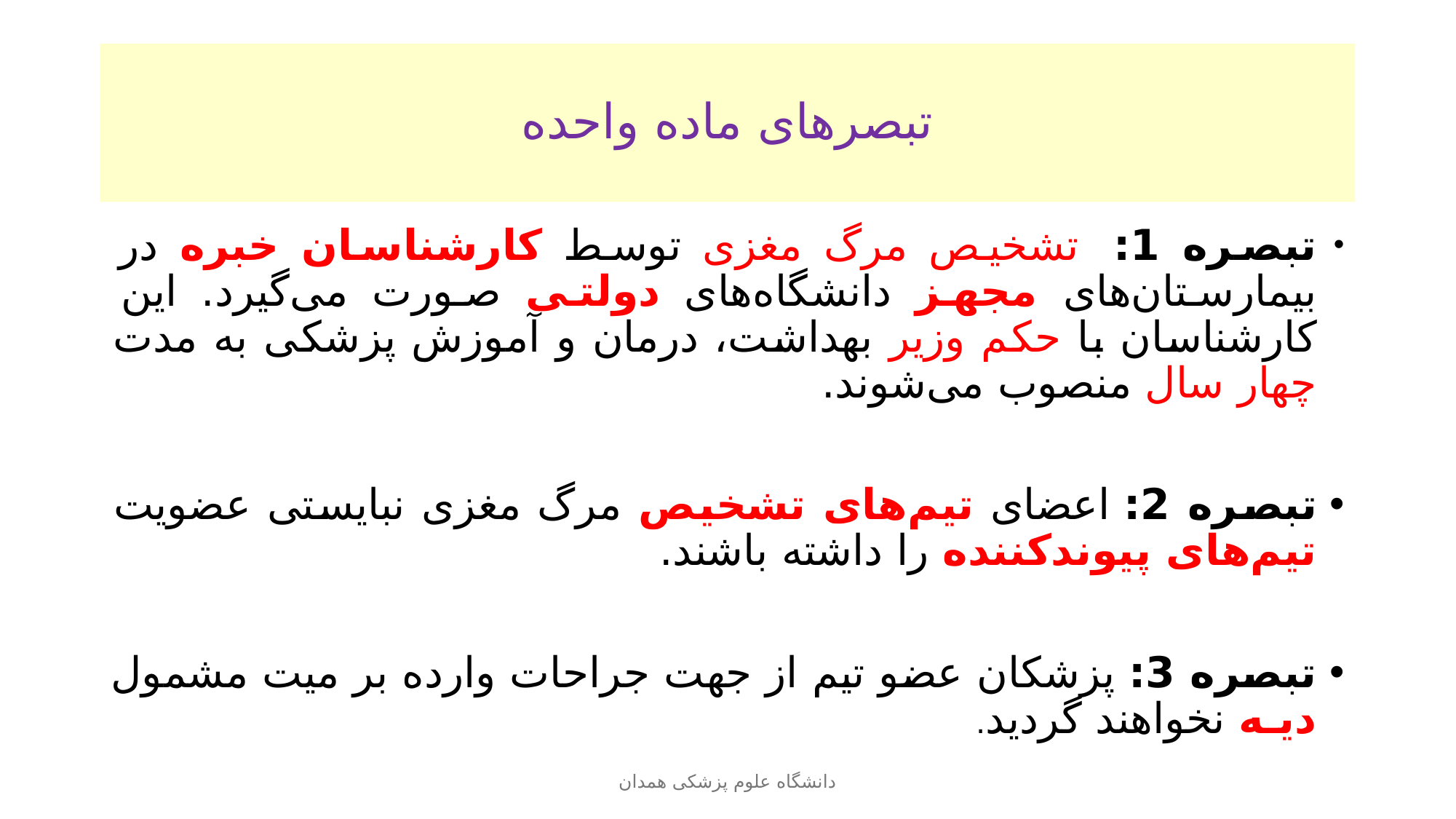

# تبصرهای ماده واحده
‌تبصره 1:  تشخیص مرگ مغزی توسط کارشناسان خبره در بیمارستان‌های مجهز دانشگاه‌های دولتی صورت می‌گیرد. این کارشناسان با حکم وزیر‌ بهداشت، درمان و آموزش پزشکی به مدت چهار سال منصوب می‌شوند.

‌تبصره 2: اعضای تیم‌های تشخیص مرگ مغزی نبایستی عضویت تیم‌های پیوندکننده را داشته باشند.

‌تبصره 3: پزشکان عضو تیم از جهت جراحات وارده بر میت مشمول دیـه نخواهند گردید.
دانشگاه علوم پزشکی همدان